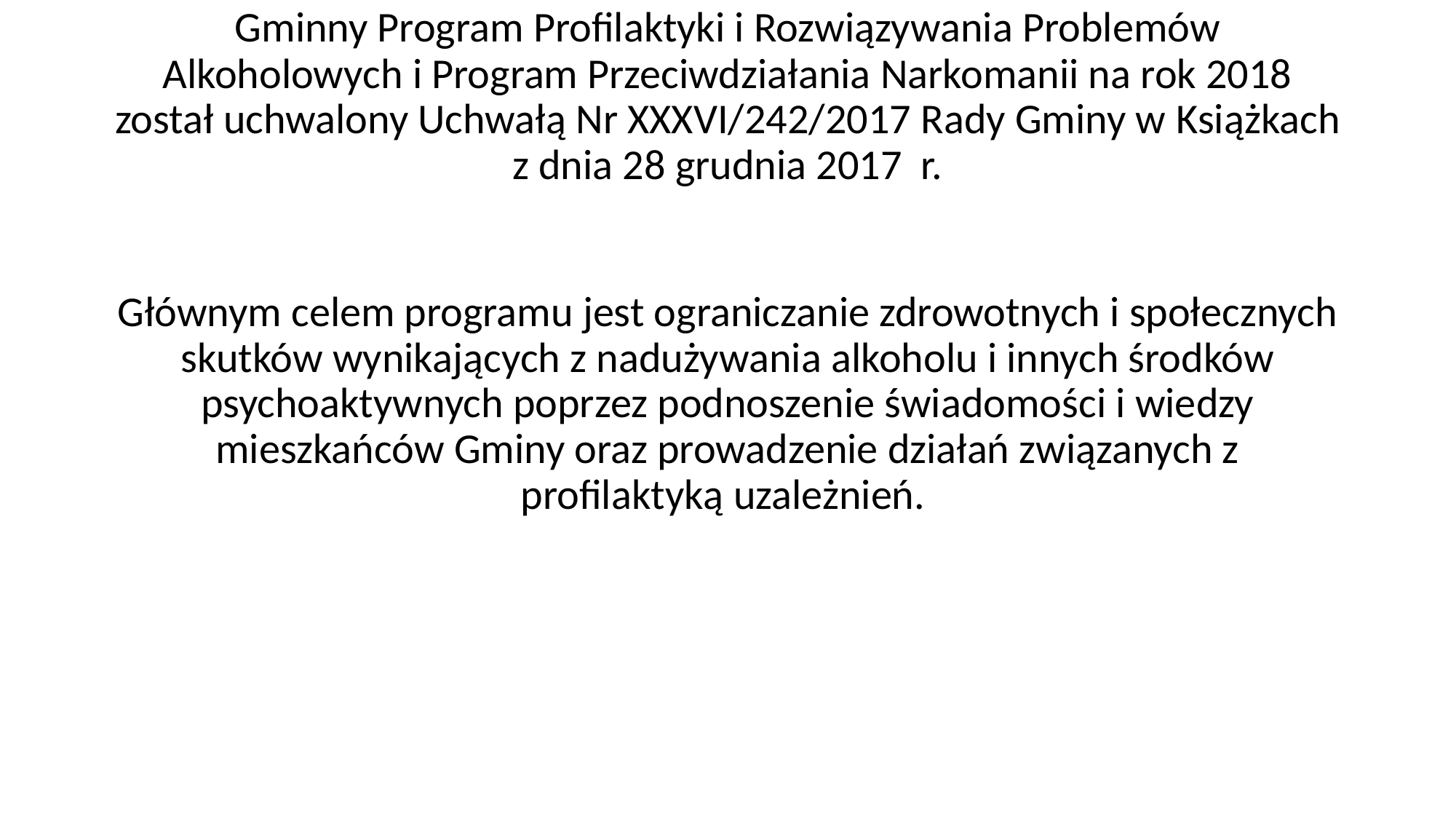

# Gminny Program Profilaktyki i Rozwiązywania Problemów Alkoholowych i Program Przeciwdziałania Narkomanii na rok 2018 został uchwalony Uchwałą Nr XXXVI/242/2017 Rady Gminy w Książkach z dnia 28 grudnia 2017  r.

Głównym celem programu jest ograniczanie zdrowotnych i społecznych skutków wynikających z nadużywania alkoholu i innych środków psychoaktywnych poprzez podnoszenie świadomości i wiedzy mieszkańców Gminy oraz prowadzenie działań związanych z profilaktyką uzależnień.